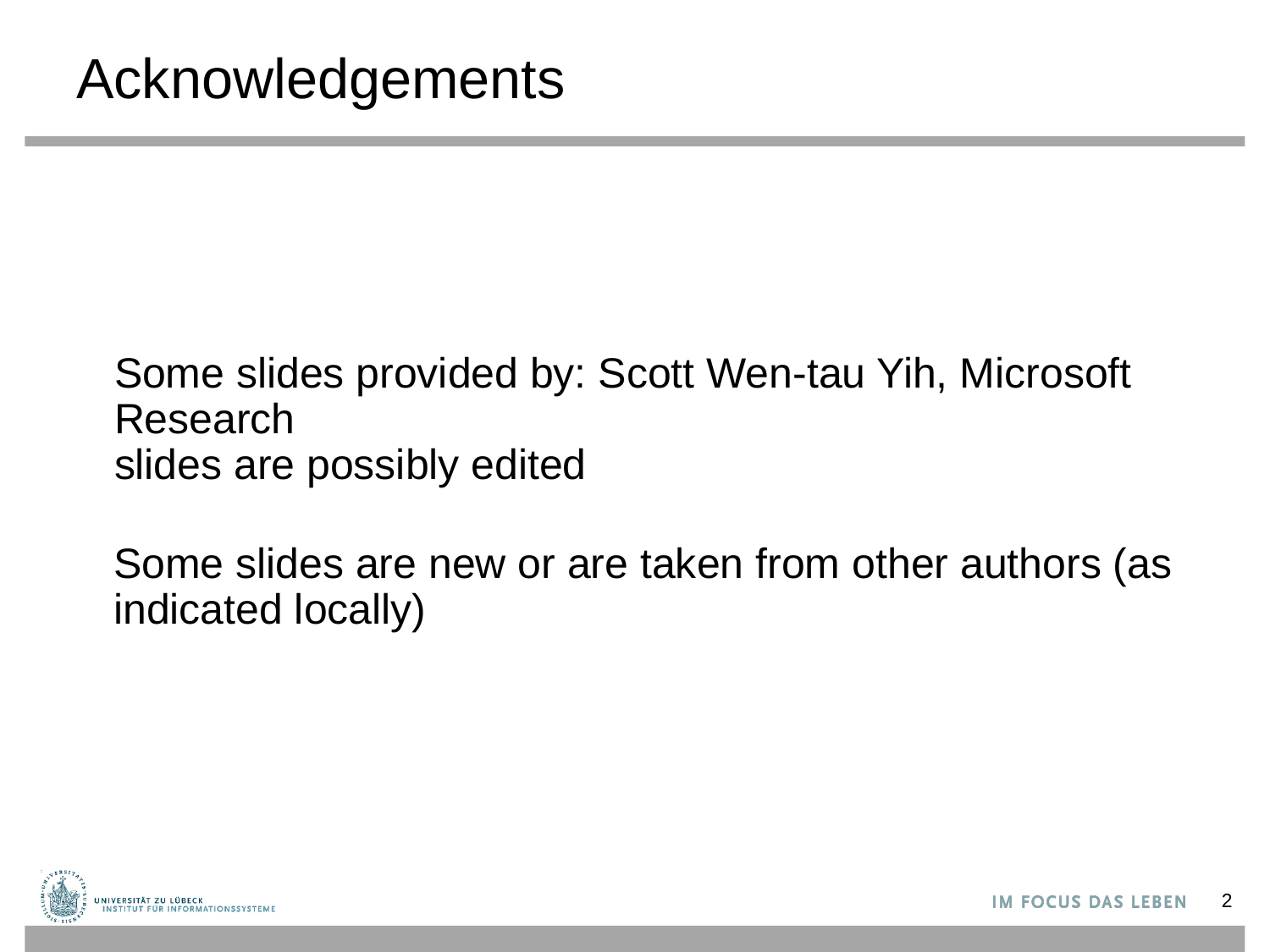

# Acknowledgements
Some slides provided by: Scott Wen-tau Yih, Microsoft Research
slides are possibly edited
Some slides are new or are taken from other authors (as indicated locally)
2